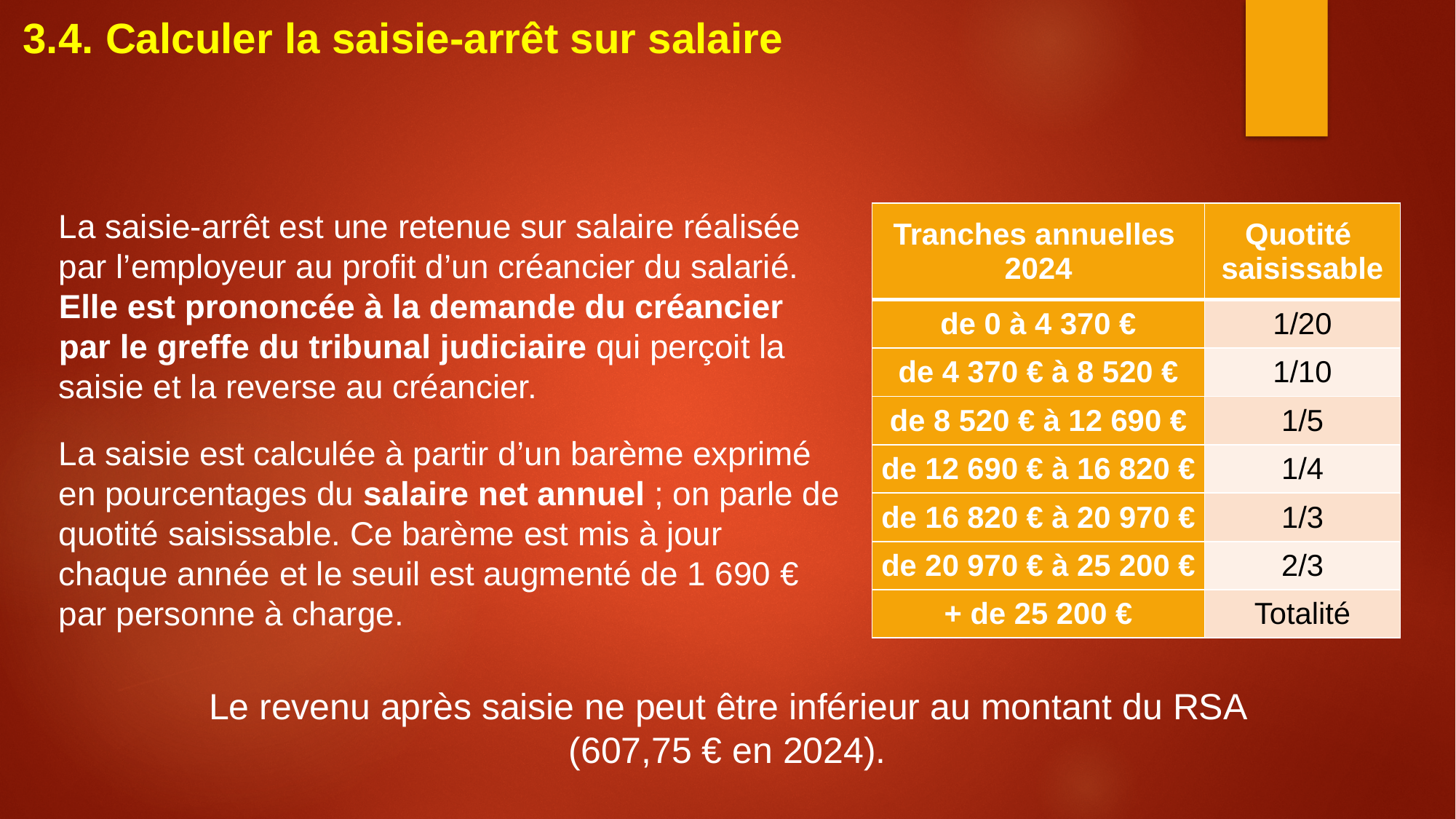

3.4. Calculer la saisie-arrêt sur salaire
La saisie-arrêt est une retenue sur salaire réalisée par l’employeur au profit d’un créancier du salarié. Elle est prononcée à la demande du créancier par le greffe du tribunal judiciaire qui perçoit la saisie et la reverse au créancier.
La saisie est calculée à partir d’un barème exprimé en pourcentages du salaire net annuel ; on parle de quotité saisissable. Ce barème est mis à jour chaque année et le seuil est augmenté de 1 690 € par personne à charge.
| Tranches annuelles 2024 | Quotité saisissable |
| --- | --- |
| de 0 à 4 370 € | 1/20 |
| de 4 370 € à 8 520 € | 1/10 |
| de 8 520 € à 12 690 € | 1/5 |
| de 12 690 € à 16 820 € | 1/4 |
| de 16 820 € à 20 970 € | 1/3 |
| de 20 970 € à 25 200 € | 2/3 |
| + de 25 200 € | Totalité |
Le revenu après saisie ne peut être inférieur au montant du RSA (607,75 € en 2024).